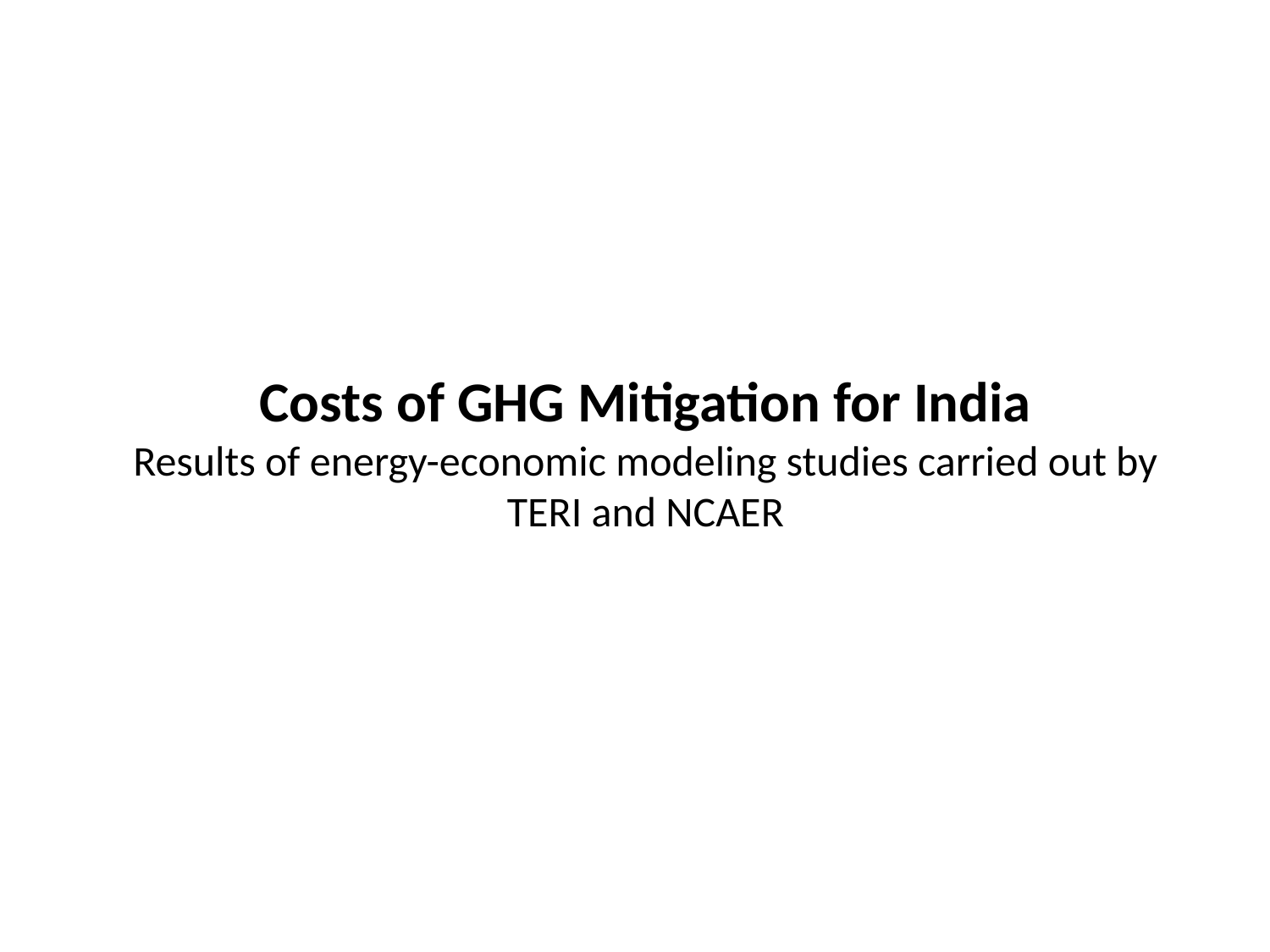

Costs of GHG Mitigation for India
Results of energy-economic modeling studies carried out by TERI and NCAER